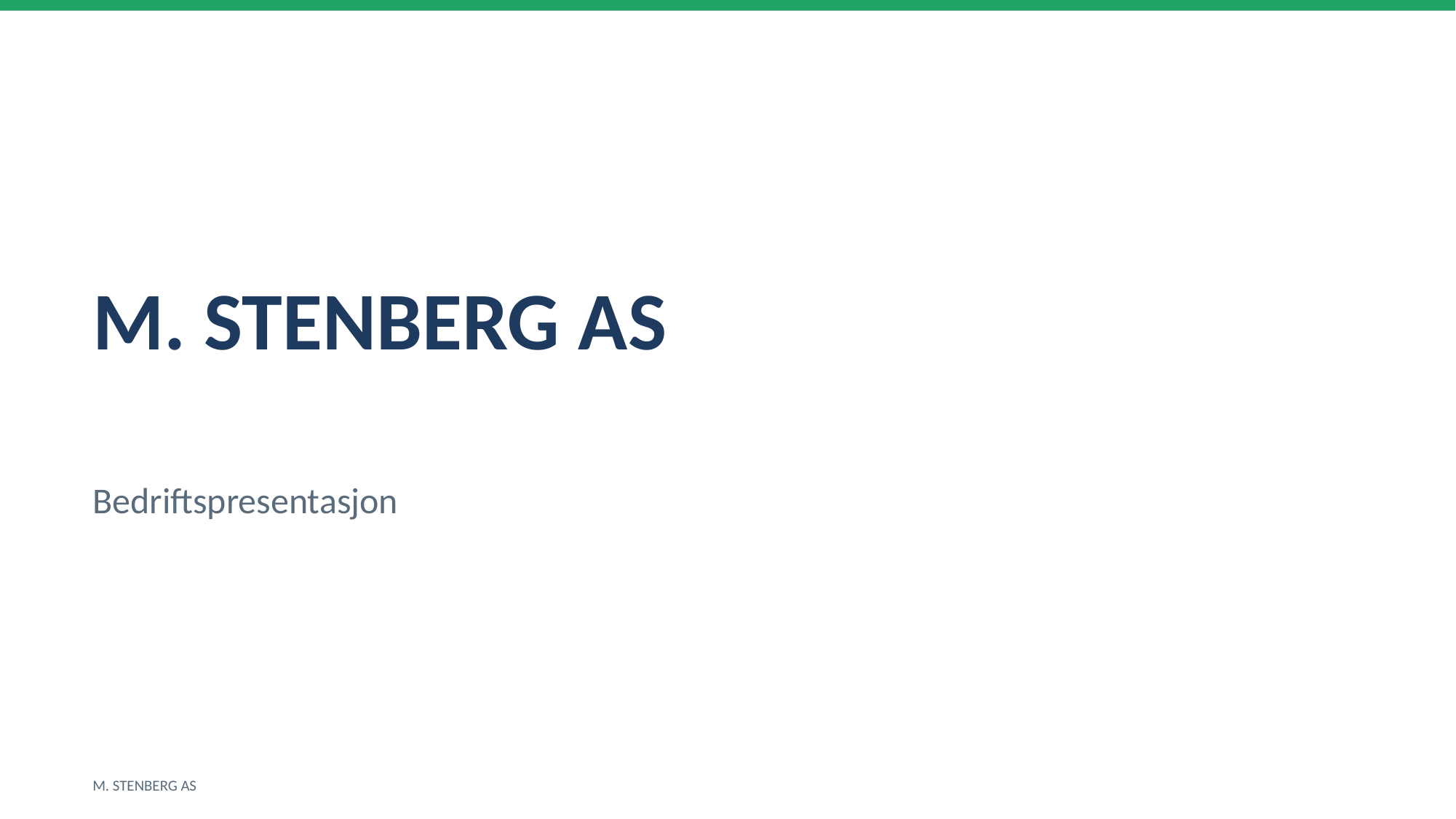

M. STENBERG AS
Bedriftspresentasjon
M. STENBERG AS